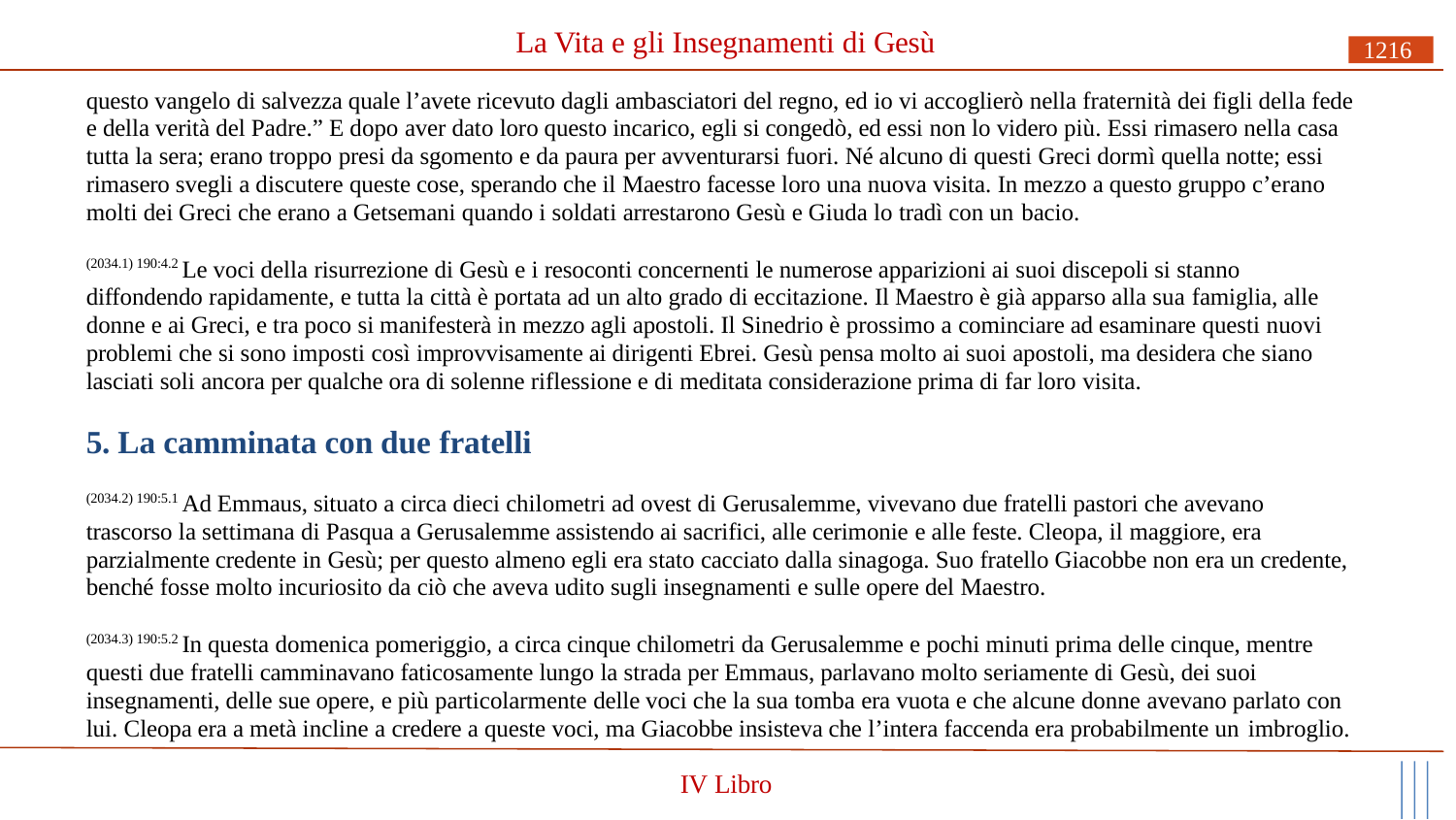

# La Vita e gli Insegnamenti di Gesù
1216

questo vangelo di salvezza quale l’avete ricevuto dagli ambasciatori del regno, ed io vi accoglierò nella fraternità dei figli della fede  e della verità del Padre.” E dopo aver dato loro questo incarico, egli si congedò, ed essi non lo videro più. Essi rimasero nella casa  tutta la sera; erano troppo presi da sgomento e da paura per avventurarsi fuori. Né alcuno di questi Greci dormì quella notte; essi  rimasero svegli a discutere queste cose, sperando che il Maestro facesse loro una nuova visita. In mezzo a questo gruppo c’erano  molti dei Greci che erano a Getsemani quando i soldati arrestarono Gesù e Giuda lo tradì con un bacio.

(2034.1) 190:4.2 Le voci della risurrezione di Gesù e i resoconti concernenti le numerose apparizioni ai suoi discepoli si stanno  diffondendo rapidamente, e tutta la città è portata ad un alto grado di eccitazione. Il Maestro è già apparso alla sua famiglia, alle  donne e ai Greci, e tra poco si manifesterà in mezzo agli apostoli. Il Sinedrio è prossimo a cominciare ad esaminare questi nuovi  problemi che si sono imposti così improvvisamente ai dirigenti Ebrei. Gesù pensa molto ai suoi apostoli, ma desidera che siano  lasciati soli ancora per qualche ora di solenne riflessione e di meditata considerazione prima di far loro visita.

5. La camminata con due fratelli
(2034.2) 190:5.1 Ad Emmaus, situato a circa dieci chilometri ad ovest di Gerusalemme, vivevano due fratelli pastori che avevano  trascorso la settimana di Pasqua a Gerusalemme assistendo ai sacrifici, alle cerimonie e alle feste. Cleopa, il maggiore, era  parzialmente credente in Gesù; per questo almeno egli era stato cacciato dalla sinagoga. Suo fratello Giacobbe non era un credente,  benché fosse molto incuriosito da ciò che aveva udito sugli insegnamenti e sulle opere del Maestro.

(2034.3) 190:5.2 In questa domenica pomeriggio, a circa cinque chilometri da Gerusalemme e pochi minuti prima delle cinque, mentre  questi due fratelli camminavano faticosamente lungo la strada per Emmaus, parlavano molto seriamente di Gesù, dei suoi  insegnamenti, delle sue opere, e più particolarmente delle voci che la sua tomba era vuota e che alcune donne avevano parlato con  lui. Cleopa era a metà incline a credere a queste voci, ma Giacobbe insisteva che l’intera faccenda era probabilmente un imbroglio.

IV Libro